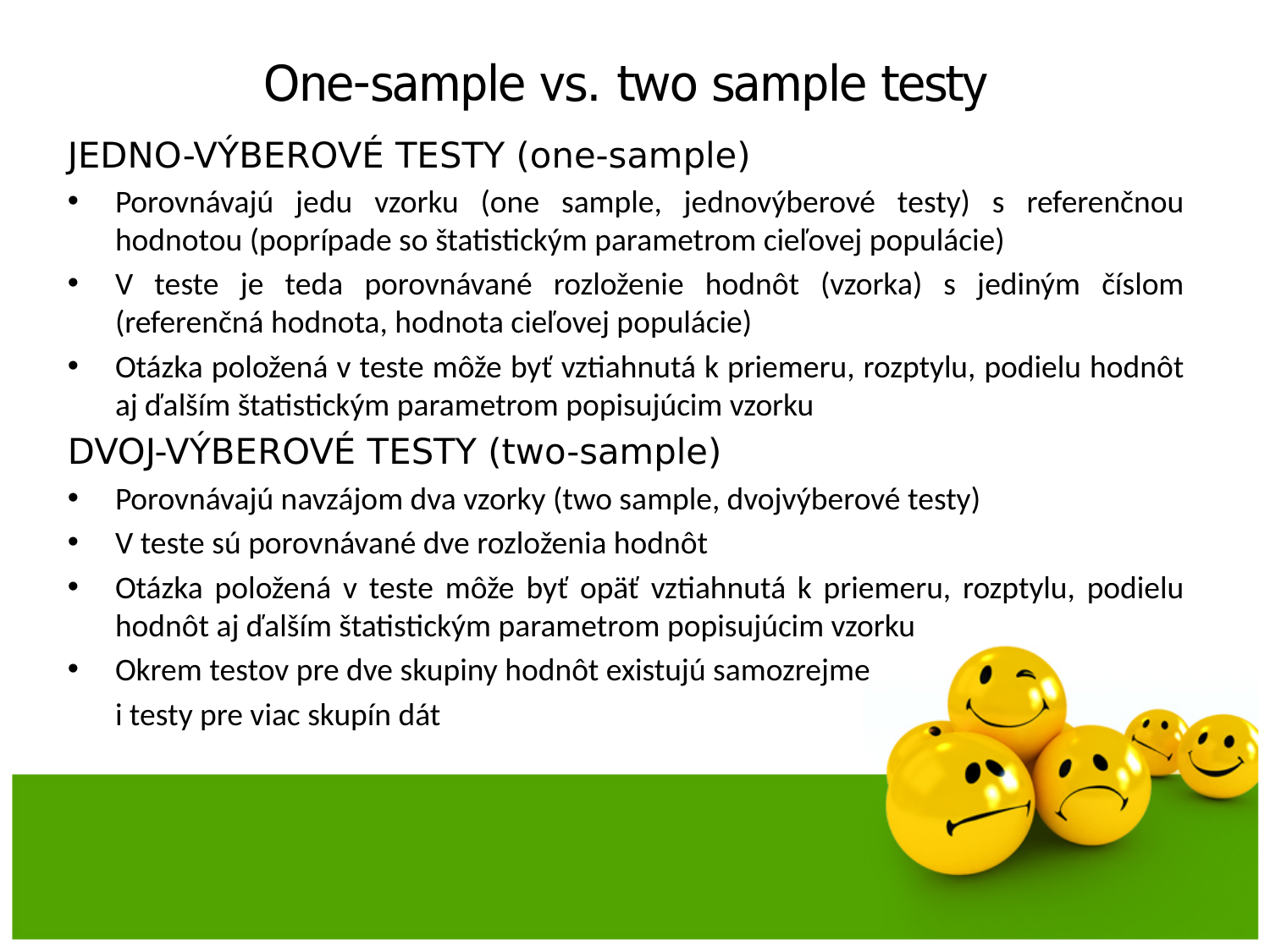

# One-sample vs. two sample testy
JEDNO-VÝBEROVÉ TESTY (one-sample)
Porovnávajú jedu vzorku (one sample, jednovýberové testy) s referenčnou hodnotou (poprípade so štatistickým parametrom cieľovej populácie)
V teste je teda porovnávané rozloženie hodnôt (vzorka) s jediným číslom (referenčná hodnota, hodnota cieľovej populácie)
Otázka položená v teste môže byť vztiahnutá k priemeru, rozptylu, podielu hodnôt aj ďalším štatistickým parametrom popisujúcim vzorku
DVOJ-VÝBEROVÉ TESTY (two-sample)
Porovnávajú navzájom dva vzorky (two sample, dvojvýberové testy)
V teste sú porovnávané dve rozloženia hodnôt
Otázka položená v teste môže byť opäť vztiahnutá k priemeru, rozptylu, podielu hodnôt aj ďalším štatistickým parametrom popisujúcim vzorku
Okrem testov pre dve skupiny hodnôt existujú samozrejme
	i testy pre viac skupín dát